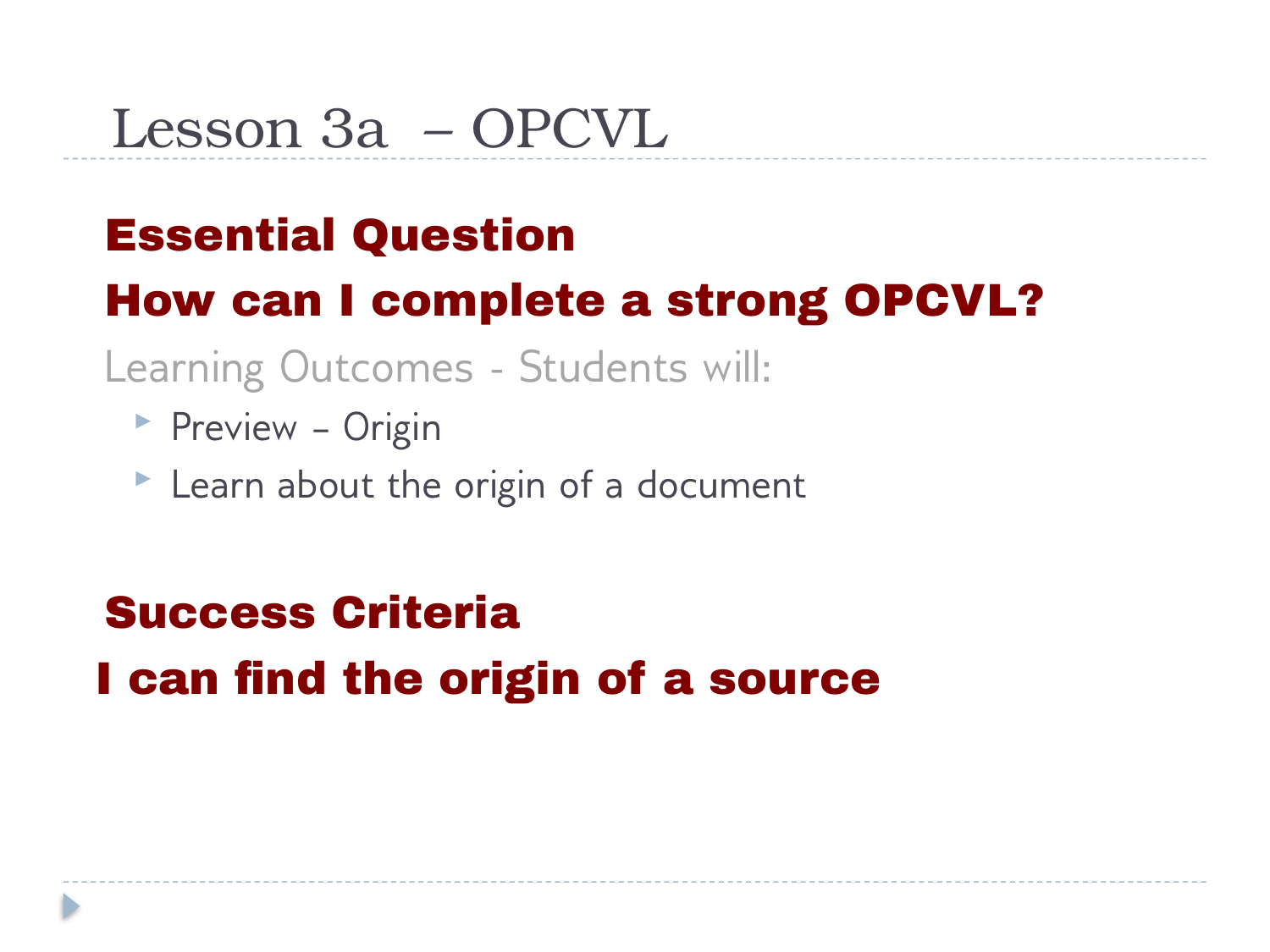

# Lesson 3a  – OPCVL
Essential Question
How can I complete a strong OPCVL?
Learning Outcomes - Students will:
Preview – Origin
Learn about the origin of a document

Success Criteria
I can find the origin of a source